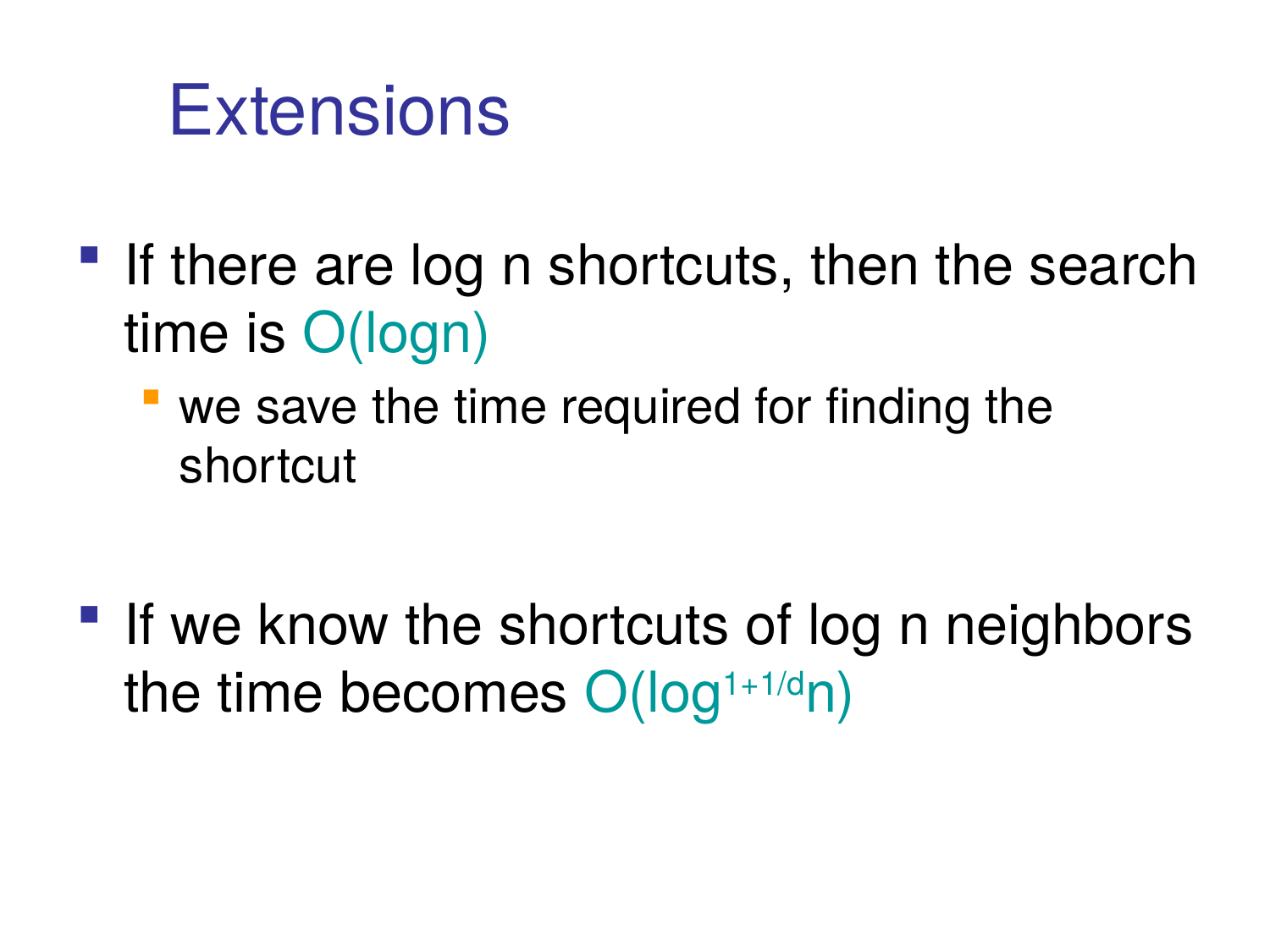

# Extensions
If there are log n shortcuts, then the search time is O(logn)
we save the time required for finding the shortcut

If we know the shortcuts of log n neighbors the time becomes O(log1+1/dn)